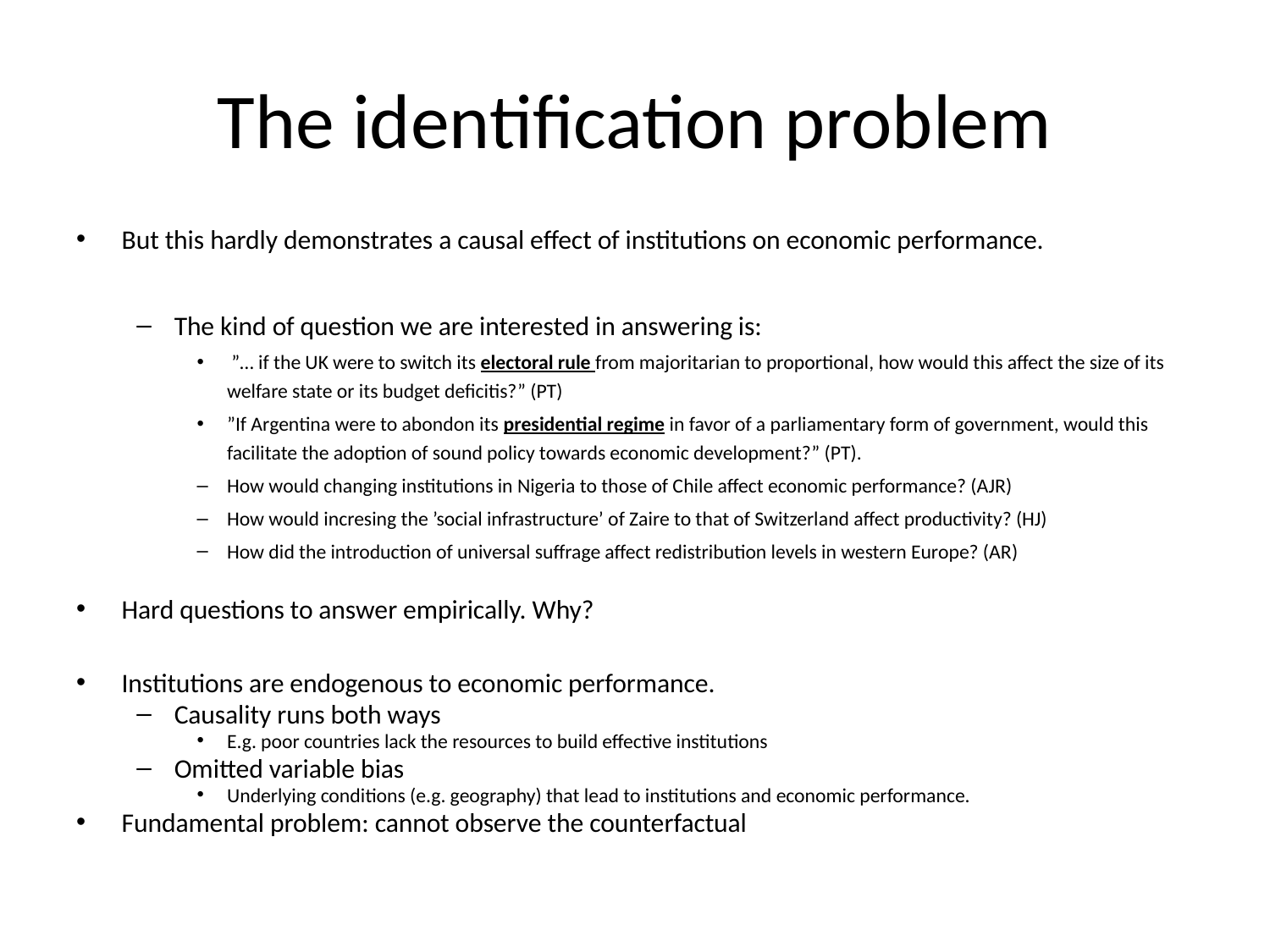

# The identification problem
But this hardly demonstrates a causal effect of institutions on economic performance.

The kind of question we are interested in answering is:
 ”… if the UK were to switch its electoral rule from majoritarian to proportional, how would this affect the size of its welfare state or its budget deficitis?” (PT)
”If Argentina were to abondon its presidential regime in favor of a parliamentary form of government, would this facilitate the adoption of sound policy towards economic development?” (PT).
How would changing institutions in Nigeria to those of Chile affect economic performance? (AJR)
How would incresing the ’social infrastructure’ of Zaire to that of Switzerland affect productivity? (HJ)
How did the introduction of universal suffrage affect redistribution levels in western Europe? (AR)

Hard questions to answer empirically. Why?

Institutions are endogenous to economic performance.
Causality runs both ways
E.g. poor countries lack the resources to build effective institutions
Omitted variable bias
Underlying conditions (e.g. geography) that lead to institutions and economic performance.
Fundamental problem: cannot observe the counterfactual